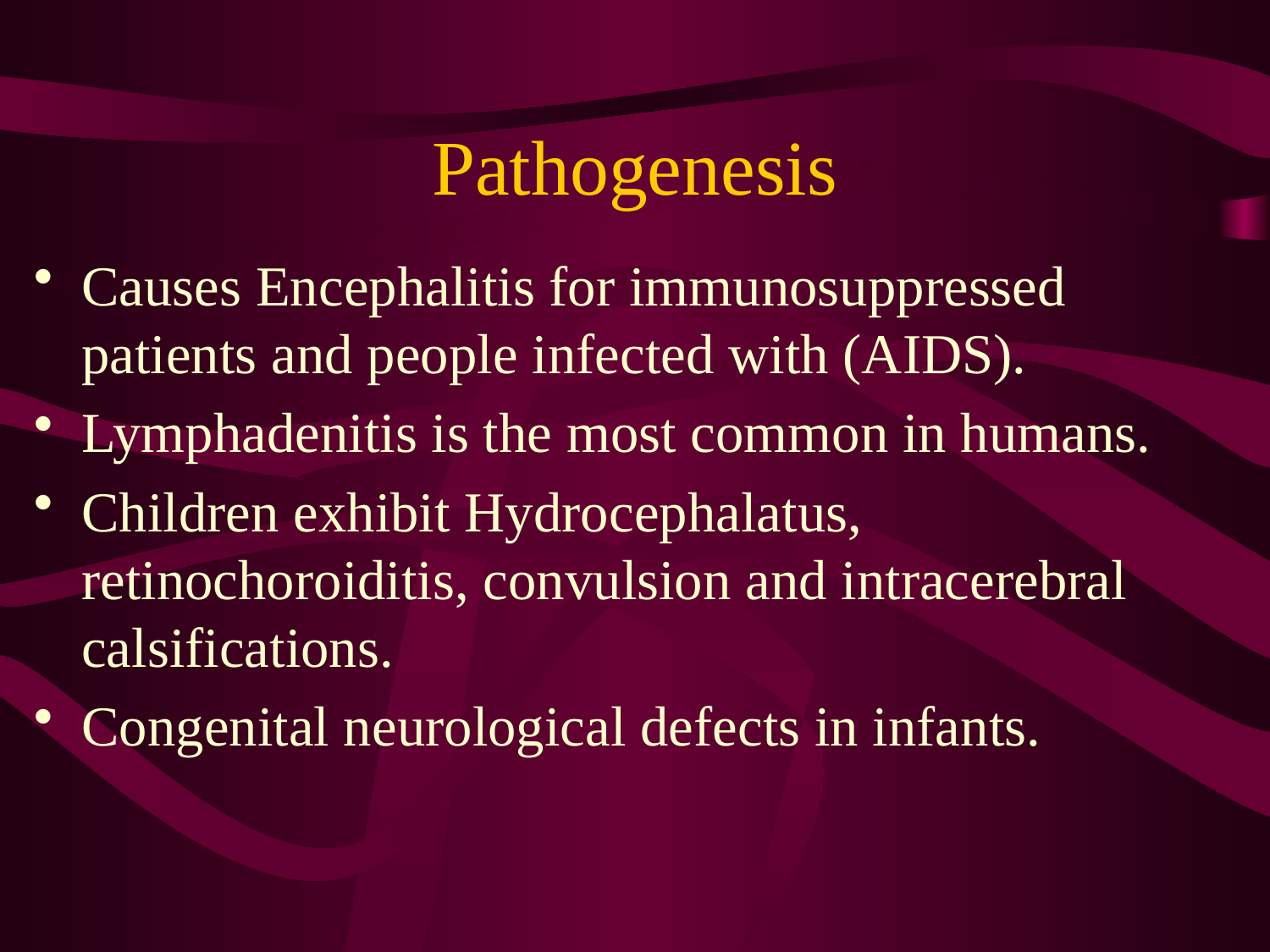

# Pathogenesis
Causes Encephalitis for immunosuppressed patients and people infected with (AIDS).
Lymphadenitis is the most common in humans.
Children exhibit Hydrocephalatus, retinochoroiditis, convulsion and intracerebral calsifications.
Congenital neurological defects in infants.